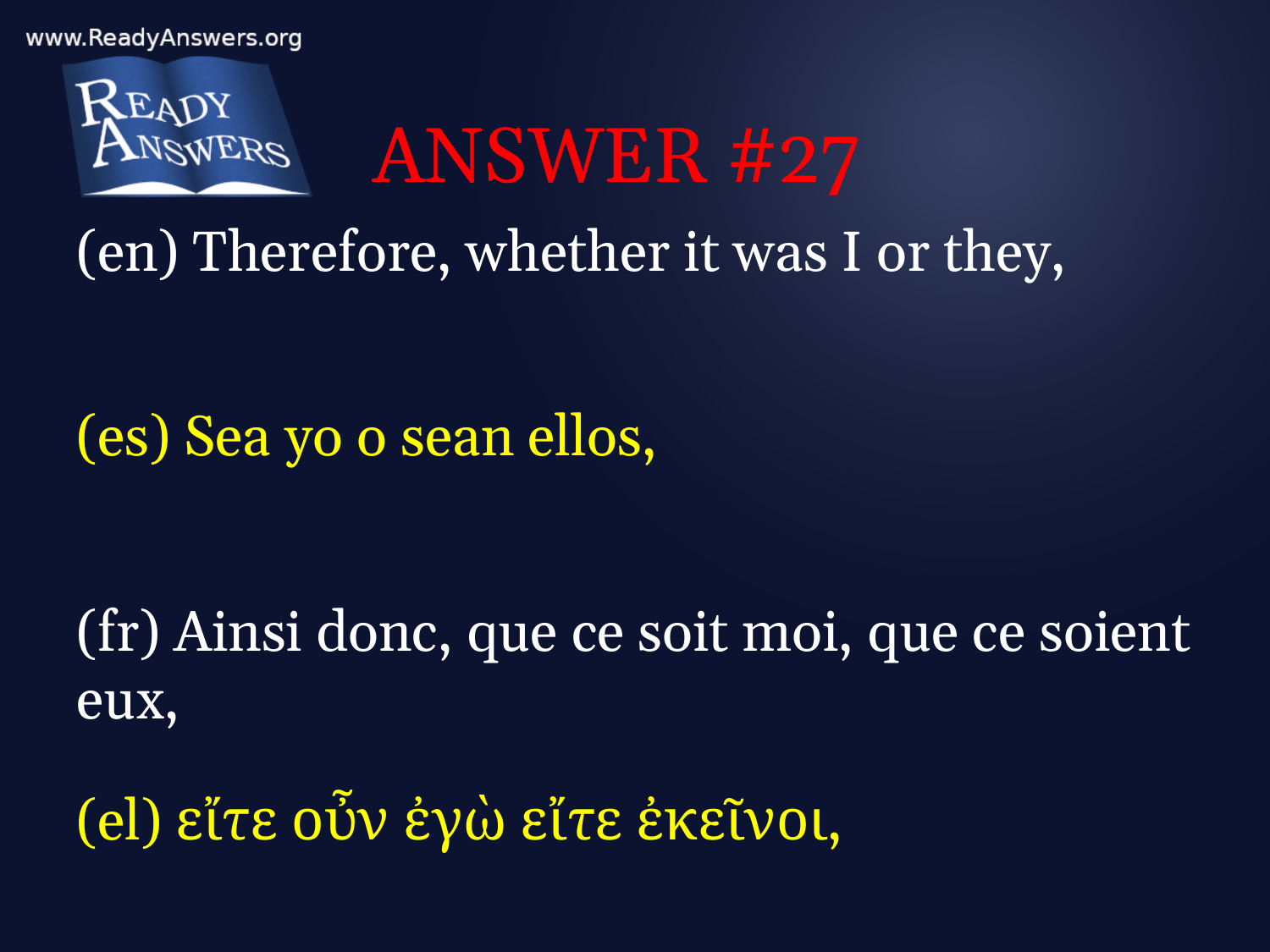

# ANSWER #27
(en) Therefore, whether it was I or they,
(es) Sea yo o sean ellos,
(fr) Ainsi donc, que ce soit moi, que ce soient eux,
(el) εἴτε οὖν ἐγὼ εἴτε ἐκεῖνοι,